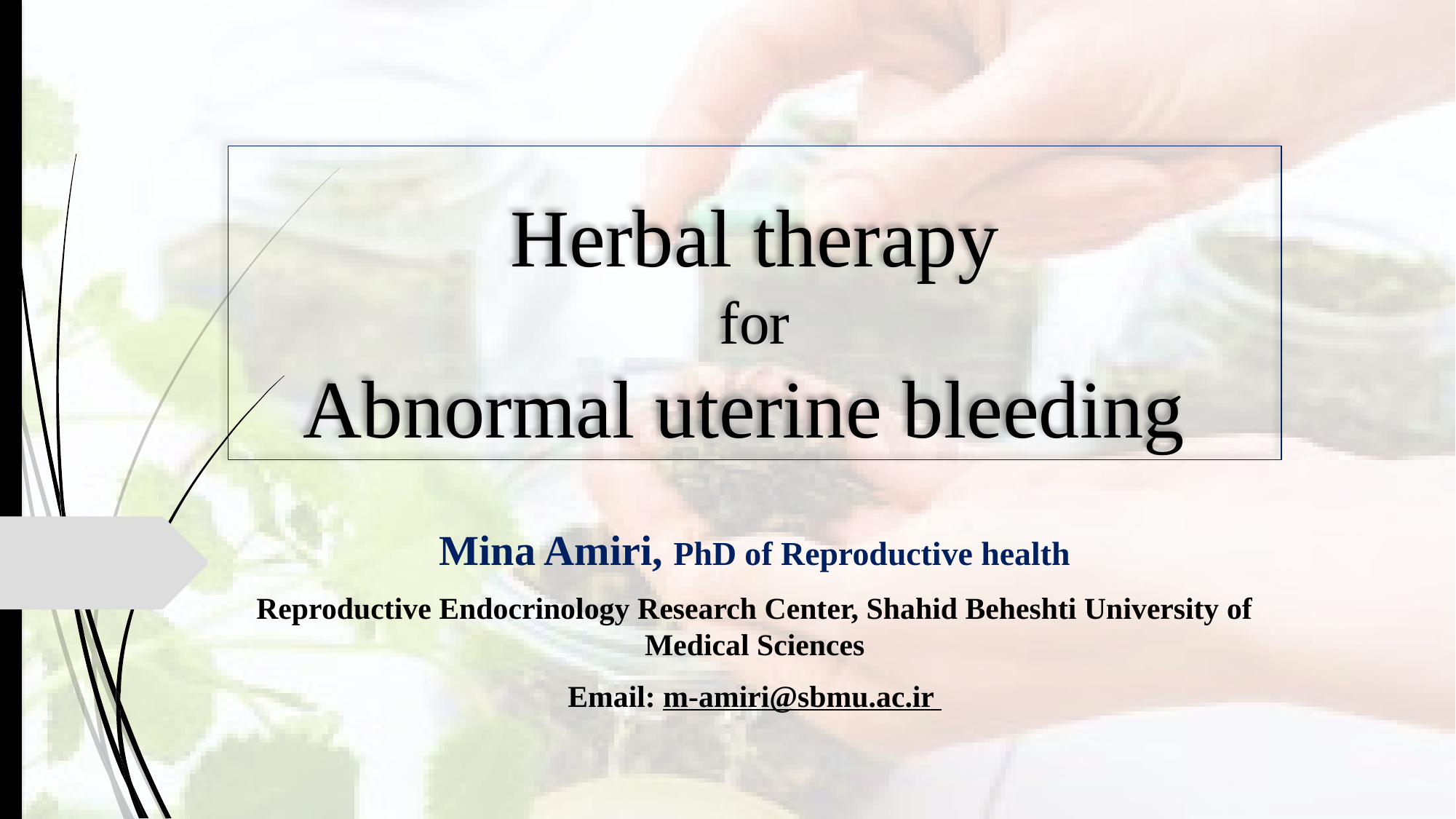

# Herbal therapy for Abnormal uterine bleeding
Mina Amiri, PhD of Reproductive health
Reproductive Endocrinology Research Center, Shahid Beheshti University of Medical Sciences
Email: m-amiri@sbmu.ac.ir